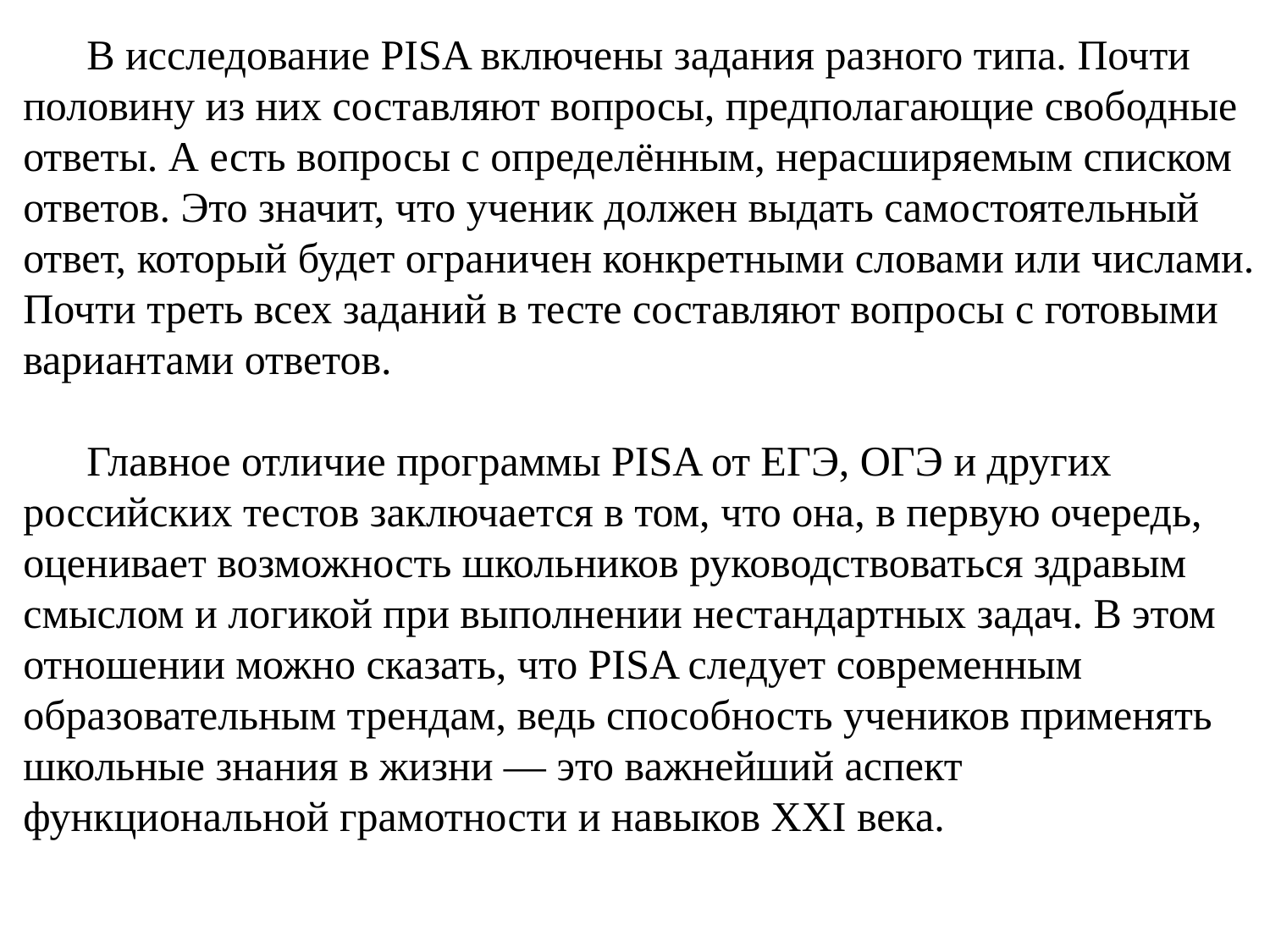

В исследование PISA включены задания разного типа. Почти половину из них составляют вопросы, предполагающие свободные ответы. А есть вопросы с определённым, нерасширяемым списком ответов. Это значит, что ученик должен выдать самостоятельный ответ, который будет ограничен конкретными словами или числами. Почти треть всех заданий в тесте составляют вопросы с готовыми вариантами ответов.

Главное отличие программы PISA от ЕГЭ, ОГЭ и других российских тестов заключается в том, что она, в первую очередь, оценивает возможность школьников руководствоваться здравым смыслом и логикой при выполнении нестандартных задач. В этом отношении можно сказать, что PISA следует современным образовательным трендам, ведь способность учеников применять школьные знания в жизни — это важнейший аспект функциональной грамотности и навыков XXI века.